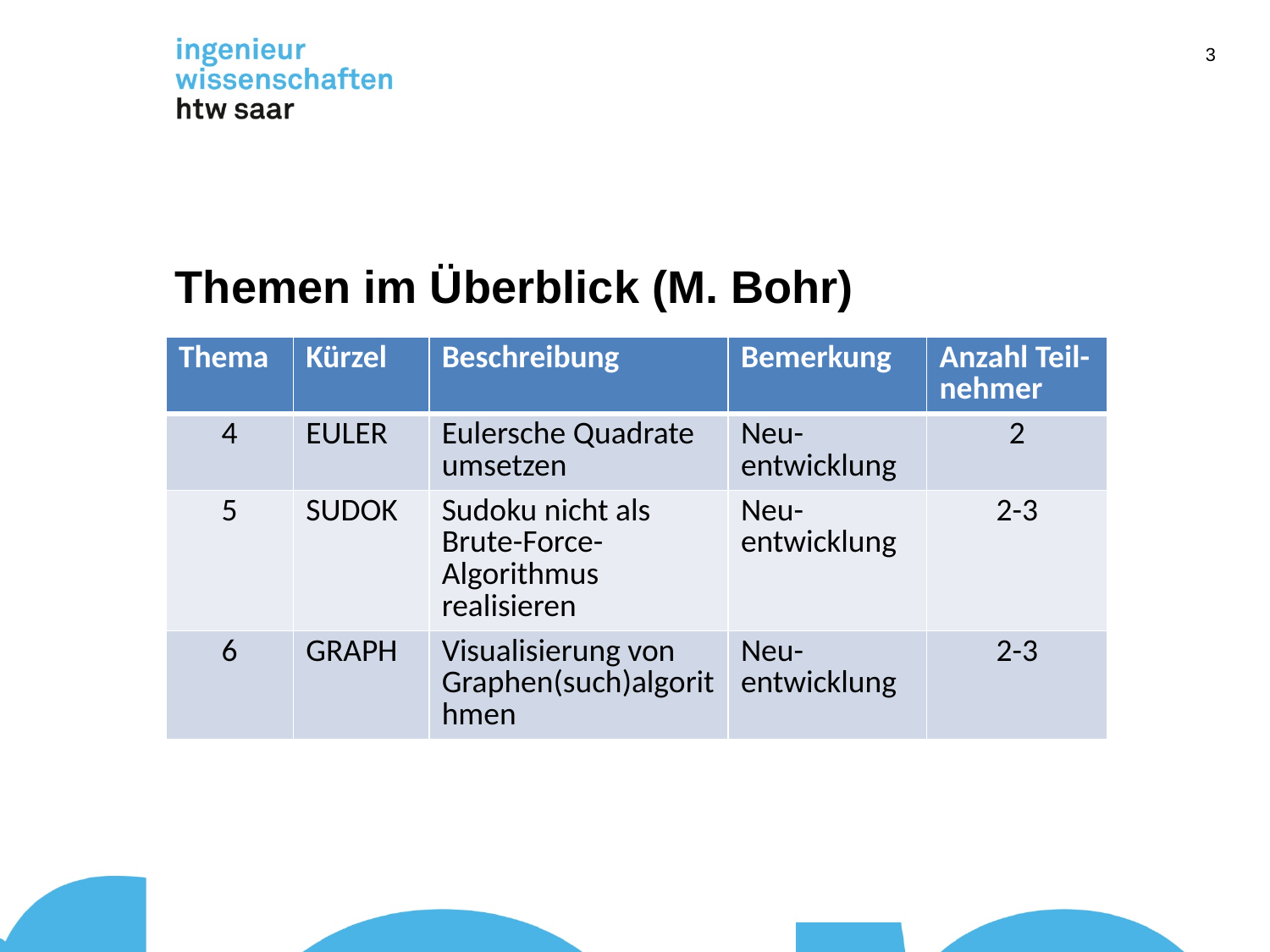

3
# Themen im Überblick (M. Bohr)
| Thema | Kürzel | Beschreibung | Bemerkung | Anzahl Teil-nehmer |
| --- | --- | --- | --- | --- |
| 4 | EULER | Eulersche Quadrate umsetzen | Neu-entwicklung | 2 |
| 5 | SUDOK | Sudoku nicht als Brute-Force-Algorithmus realisieren | Neu-entwicklung | 2-3 |
| 6 | GRAPH | Visualisierung von Graphen(such)algorithmen | Neu-entwicklung | 2-3 |